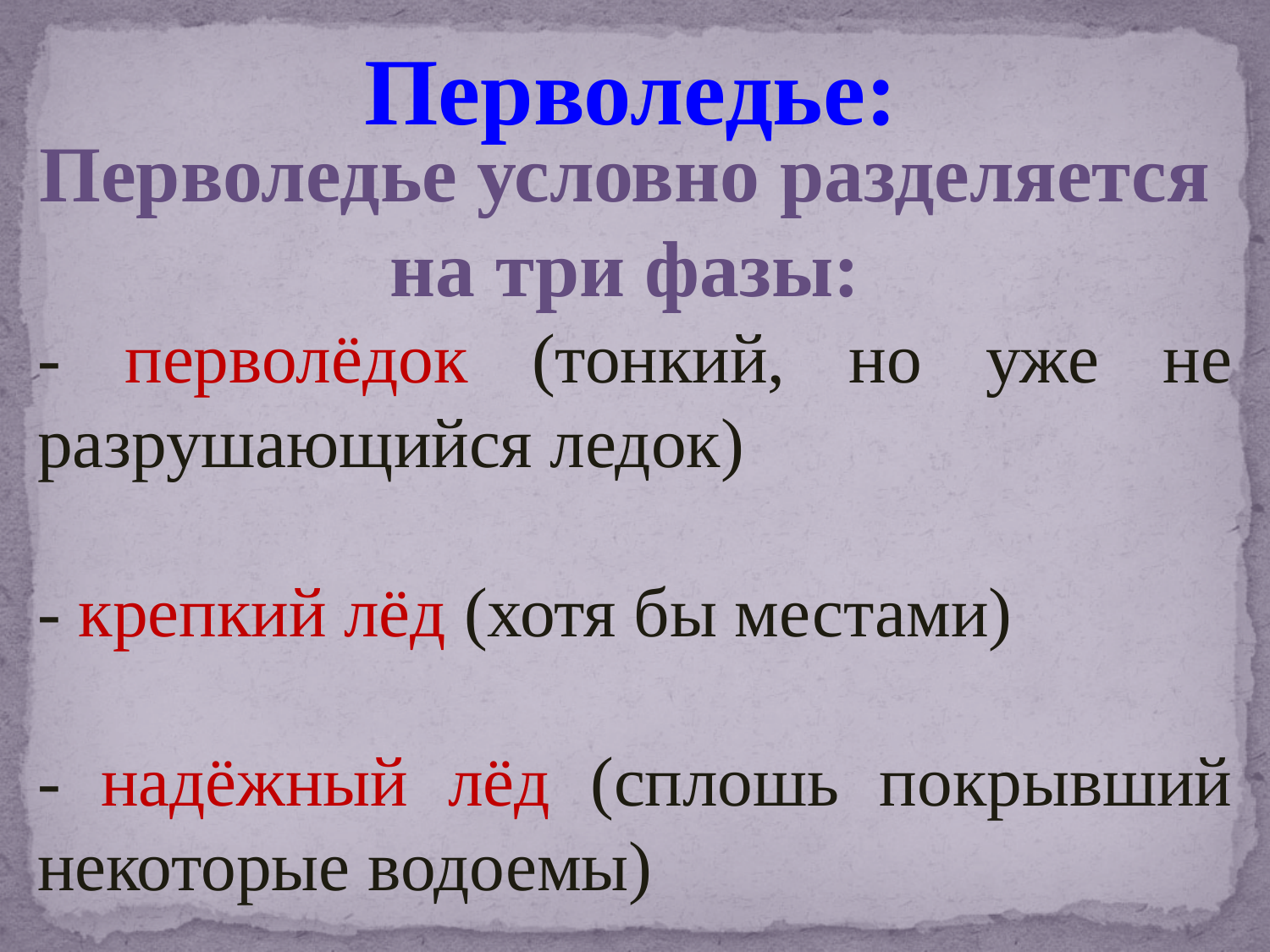

Перволедье:
Перволедье условно разделяется
на три фазы:
- перволёдок (тонкий, но уже не разрушающийся ледок)

- крепкий лёд (хотя бы местами)

- надёжный лёд (сплошь покрывший некоторые водоемы)